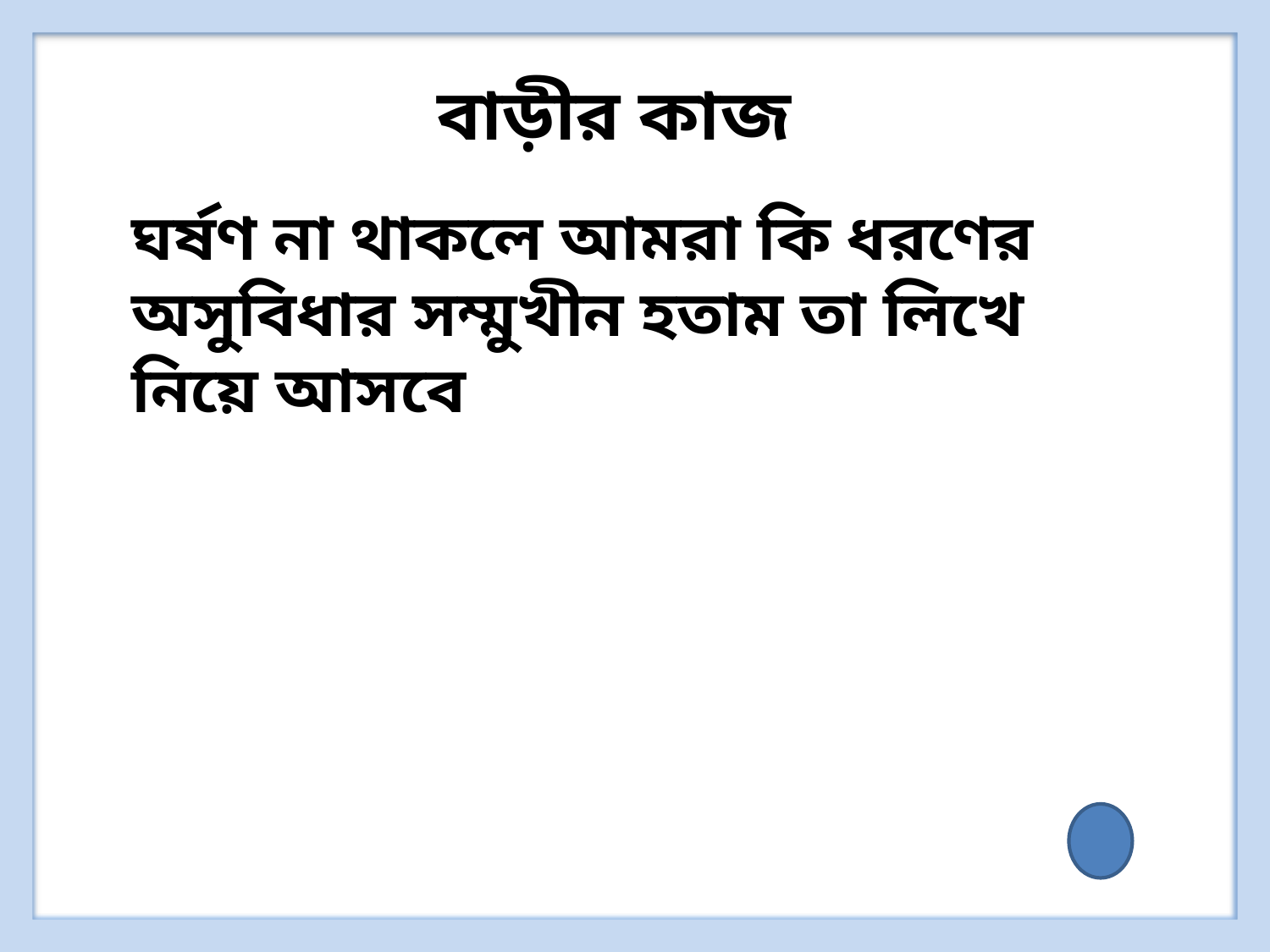

বাড়ীর কাজ
ঘর্ষণ না থাকলে আমরা কি ধরণের অসুবিধার সম্মুখীন হতাম তা লিখে নিয়ে আসবে